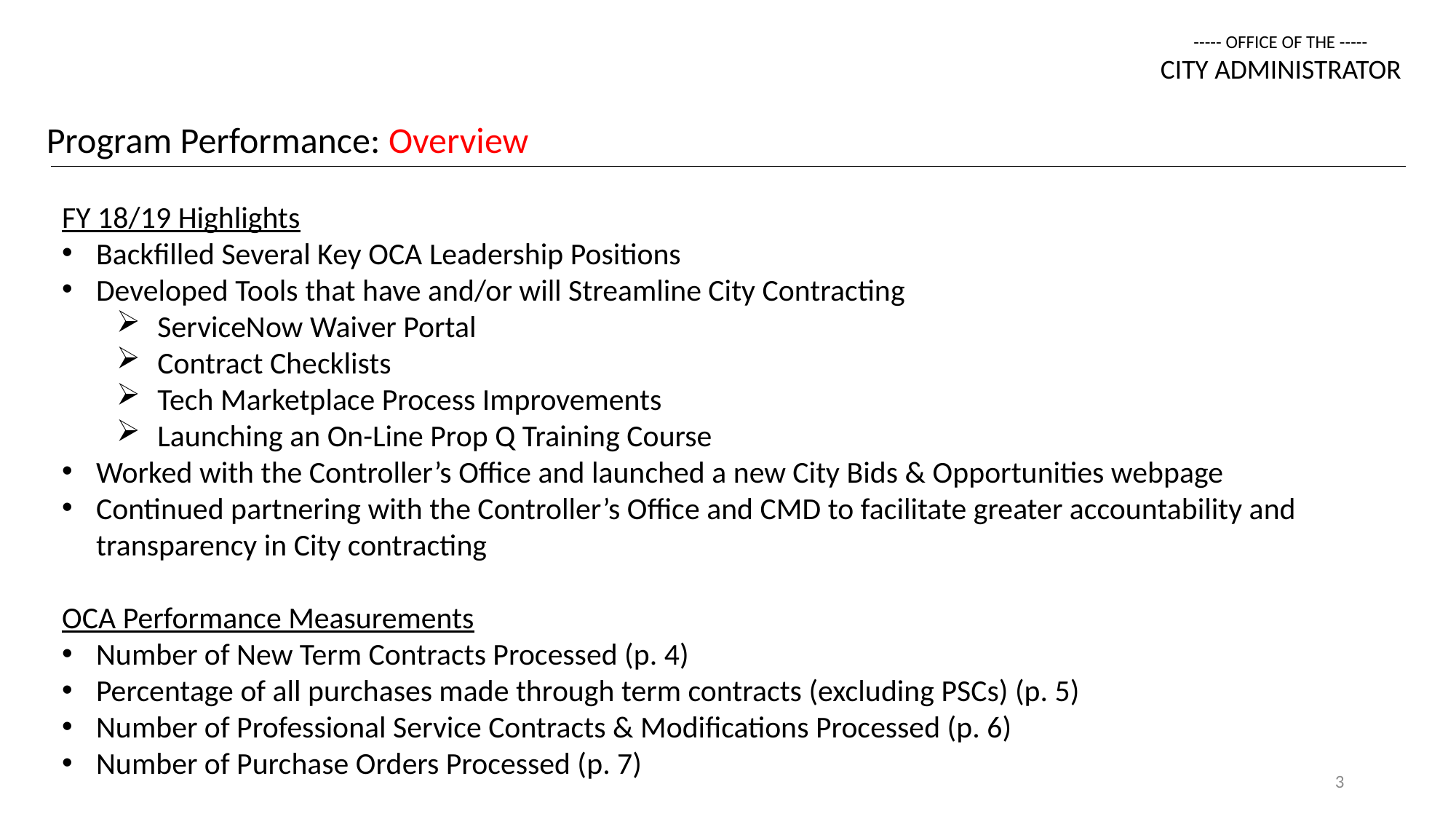

----- OFFICE OF THE -----
CITY ADMINISTRATOR
Program Performance: Overview
FY 18/19 Highlights
Backfilled Several Key OCA Leadership Positions
Developed Tools that have and/or will Streamline City Contracting
ServiceNow Waiver Portal
Contract Checklists
Tech Marketplace Process Improvements
Launching an On-Line Prop Q Training Course
Worked with the Controller’s Office and launched a new City Bids & Opportunities webpage
Continued partnering with the Controller’s Office and CMD to facilitate greater accountability and transparency in City contracting

OCA Performance Measurements
Number of New Term Contracts Processed (p. 4)
Percentage of all purchases made through term contracts (excluding PSCs) (p. 5)
Number of Professional Service Contracts & Modifications Processed (p. 6)
Number of Purchase Orders Processed (p. 7)

3